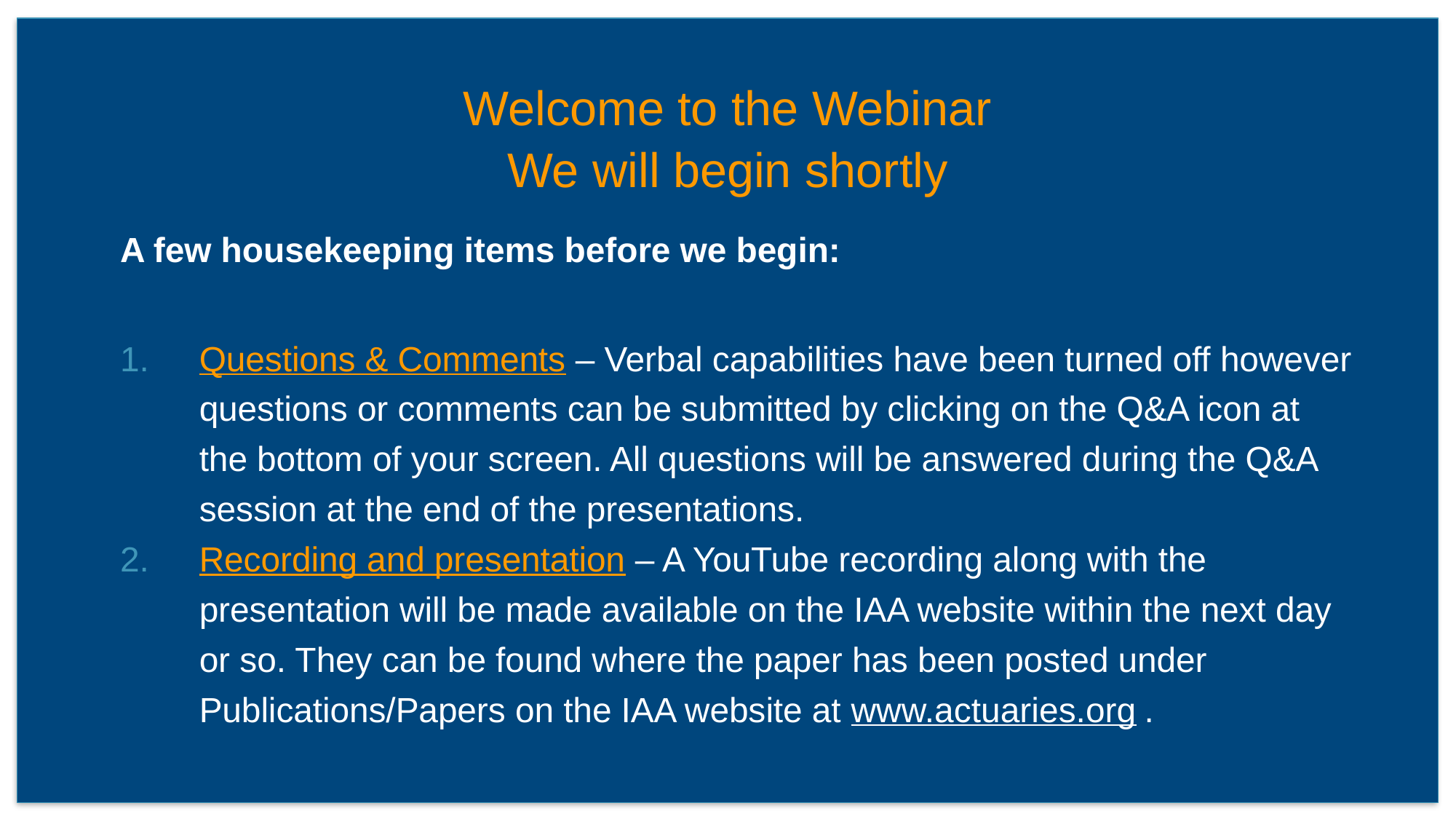

Welcome to the Webinar
We will begin shortly
A few housekeeping items before we begin:

Questions & Comments – Verbal capabilities have been turned off however questions or comments can be submitted by clicking on the Q&A icon at the bottom of your screen. All questions will be answered during the Q&A session at the end of the presentations.
Recording and presentation – A YouTube recording along with the presentation will be made available on the IAA website within the next day or so. They can be found where the paper has been posted under Publications/Papers on the IAA website at www.actuaries.org .